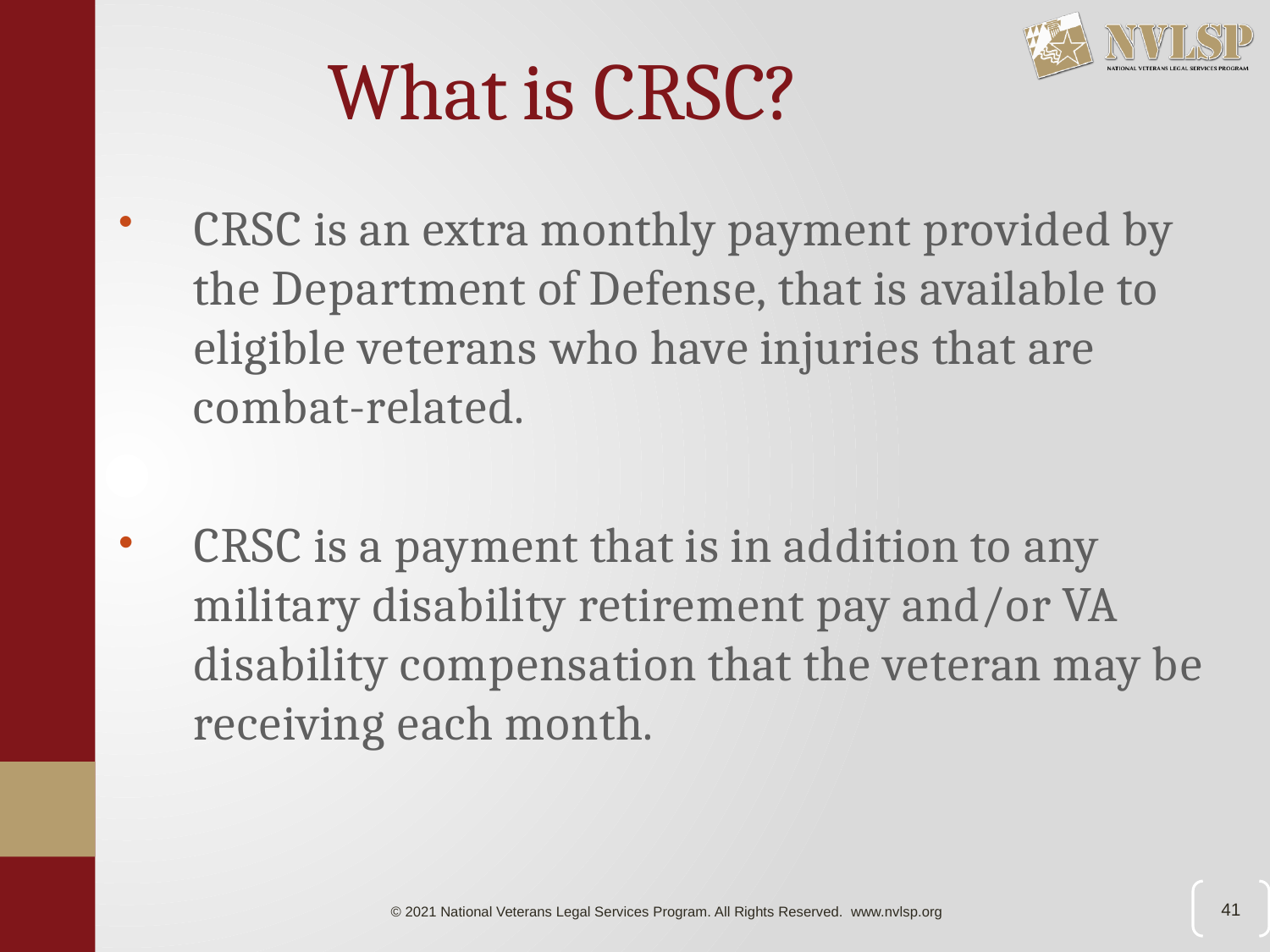

# What is CRSC?
CRSC is an extra monthly payment provided by the Department of Defense, that is available to eligible veterans who have injuries that are combat-related.

CRSC is a payment that is in addition to any military disability retirement pay and/or VA disability compensation that the veteran may be receiving each month.

41
© 2021 National Veterans Legal Services Program. All Rights Reserved.  www.nvlsp.org